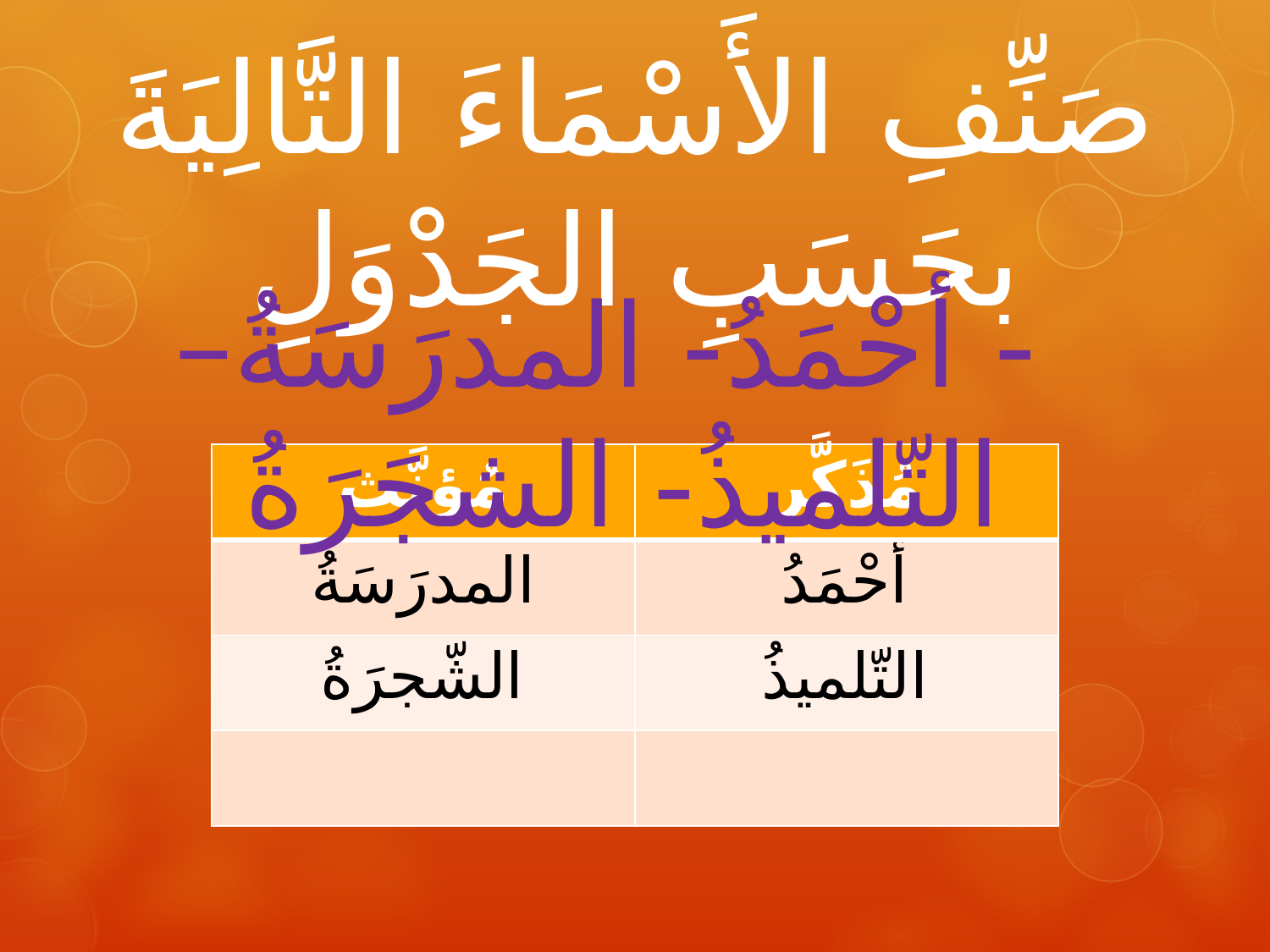

صَنِّفِ الأَسْمَاءَ التَّالِيَةَ بحَسَبِ الجَدْوَلِ
 - أحْمَدُ- المدرَسَةُ– التّلميذُ- الشجَرَةُ
| مُؤنَّث | مُذَكَّر |
| --- | --- |
| المدرَسَةُ | أحْمَدُ |
| الشّجرَةُ | التّلميذُ |
|  |  |